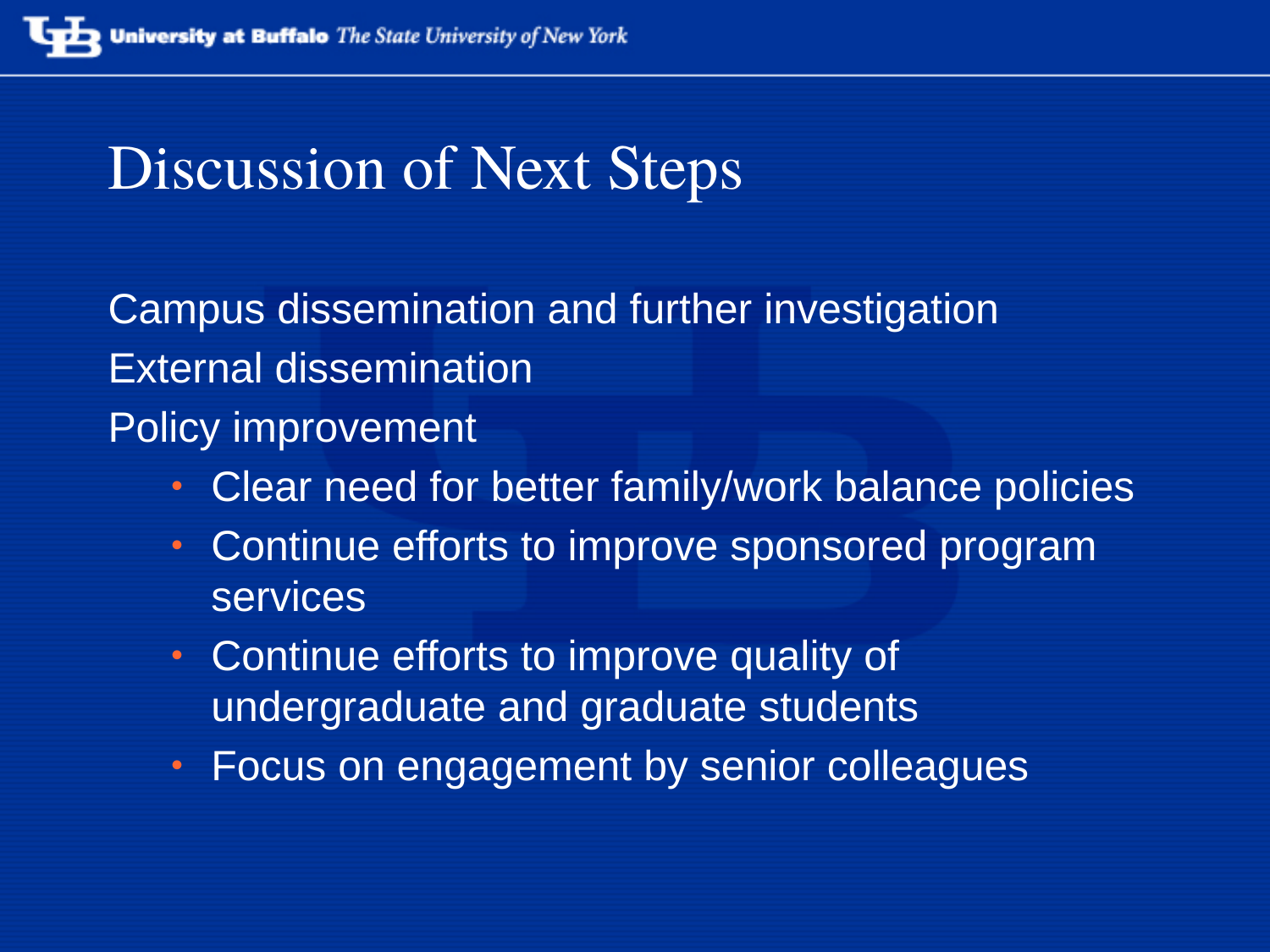

# Discussion of Next Steps
Campus dissemination and further investigation
External dissemination
Policy improvement
Clear need for better family/work balance policies
Continue efforts to improve sponsored program services
Continue efforts to improve quality of undergraduate and graduate students
Focus on engagement by senior colleagues